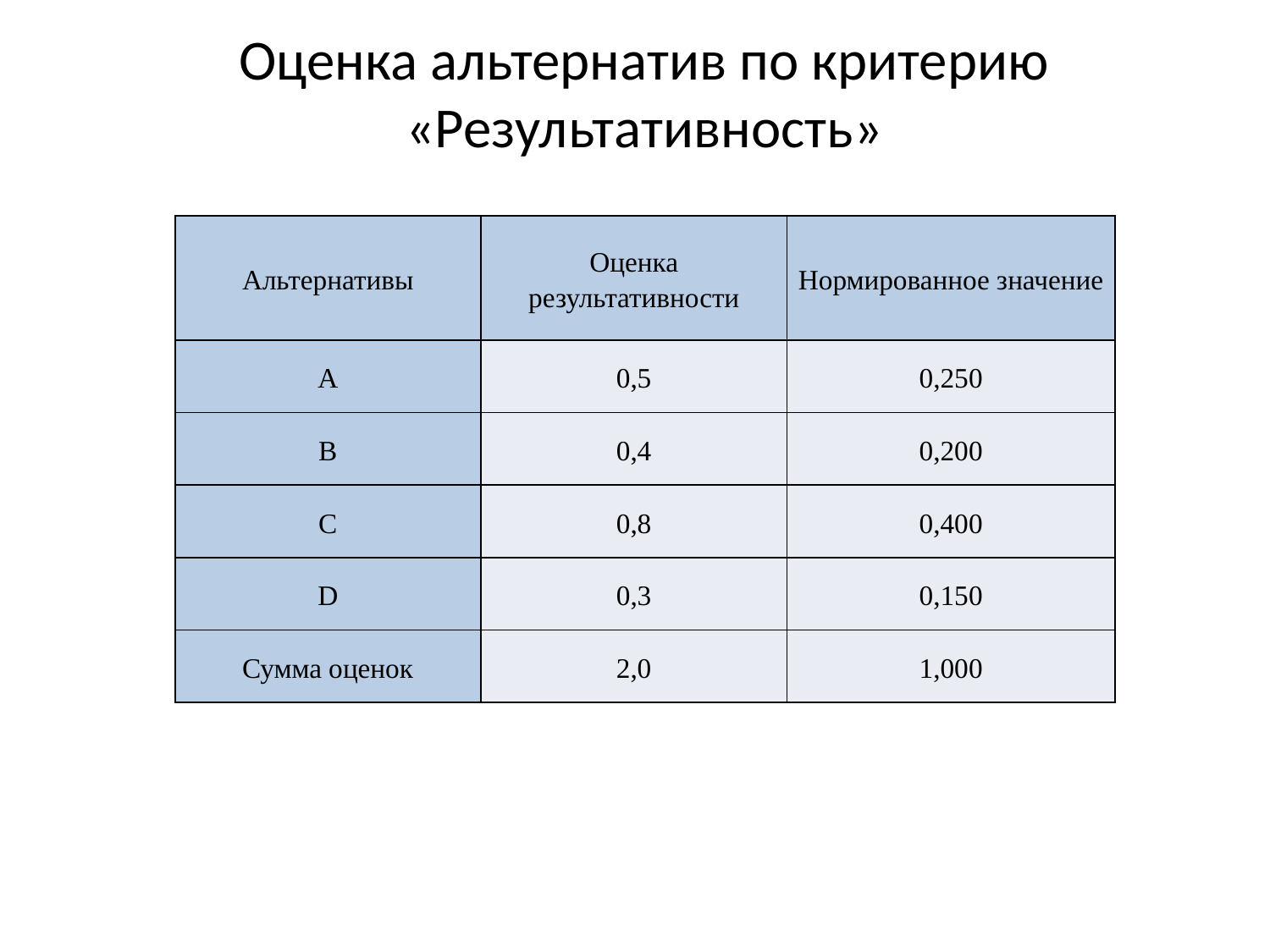

# Оценка альтернатив по критерию «Результативность»
| Альтернативы | Оценка результативности | Нормированное значение |
| --- | --- | --- |
| А | 0,5 | 0,250 |
| В | 0,4 | 0,200 |
| С | 0,8 | 0,400 |
| D | 0,3 | 0,150 |
| Сумма оценок | 2,0 | 1,000 |